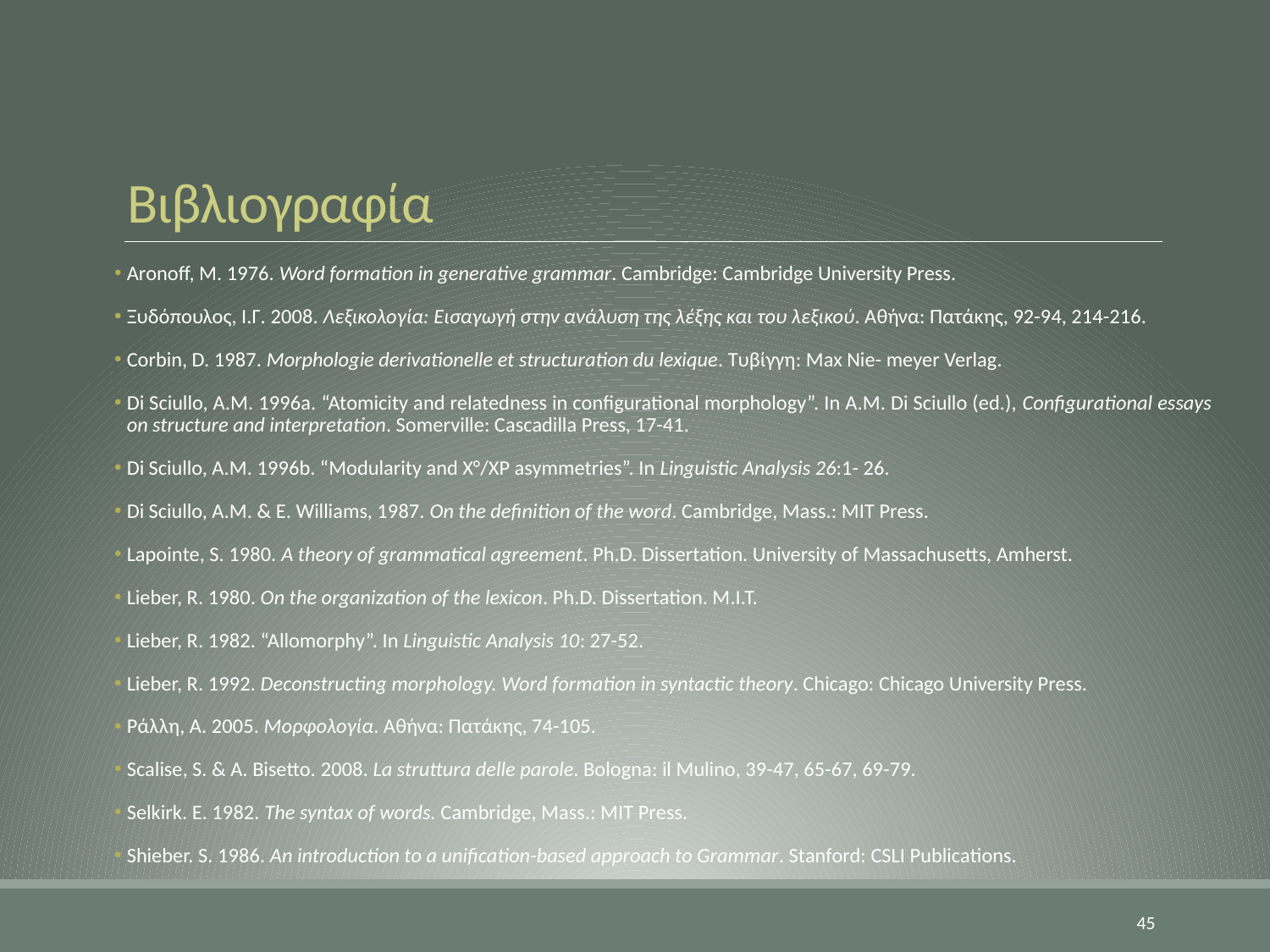

# Βιβλιογραφία
Aronoff, Μ. 1976. Word formation in generative grammar. Cambridge: Cambridge University Press.
Ξυδόπουλος, Ι.Γ. 2008. Λεξικολογία: Εισαγωγή στην ανάλυση της λέξης και του λεξικού. Αθήνα: Πατάκης, 92-94, 214-216.
Corbin, D. 1987. Morphologie derivationelle et structuration du lexique. Τυβίγγη: Max Nie- meyer Verlag.
Di Sciullo, A.M. 1996a. “Atomicity and relatedness in configurational morphology”. In A.M. Di Sciullo (ed.), Configurational essays on structure and interpretation. Somerville: Cascadilla Press, 17-41.
Di Sciullo, A.M. 1996b. “Modularity and X°/XP asymmetries”. In Linguistic Analysis 26:1- 26.
Di Sciullo, A.M. & E. Williams, 1987. On the definition of the word. Cambridge, Mass.: MIT Press.
Lapointe, S. 1980. A theory of grammatical agreement. Ph.D. Dissertation. University of Massachusetts, Amherst.
Lieber, R. 1980. On the organization of the lexicon. Ph.D. Dissertation. M.I.T.
Lieber, R. 1982. “Allomorphy”. In Linguistic Analysis 10: 27-52.
Lieber, R. 1992. Deconstructing morphology. Word formation in syntactic theory. Chicago: Chicago University Press.
Ράλλη, Α. 2005. Μορφολογία. Αθήνα: Πατάκης, 74-105.
Scalise, S. & A. Bisetto. 2008. La struttura delle parole. Bologna: il Mulino, 39-47, 65-67, 69-79.
Selkirk. E. 1982. The syntax of words. Cambridge, Mass.: MIT Press.
Shieber. S. 1986. An introduction to a unification-based approach to Grammar. Stanford: CSLI Publications.

45